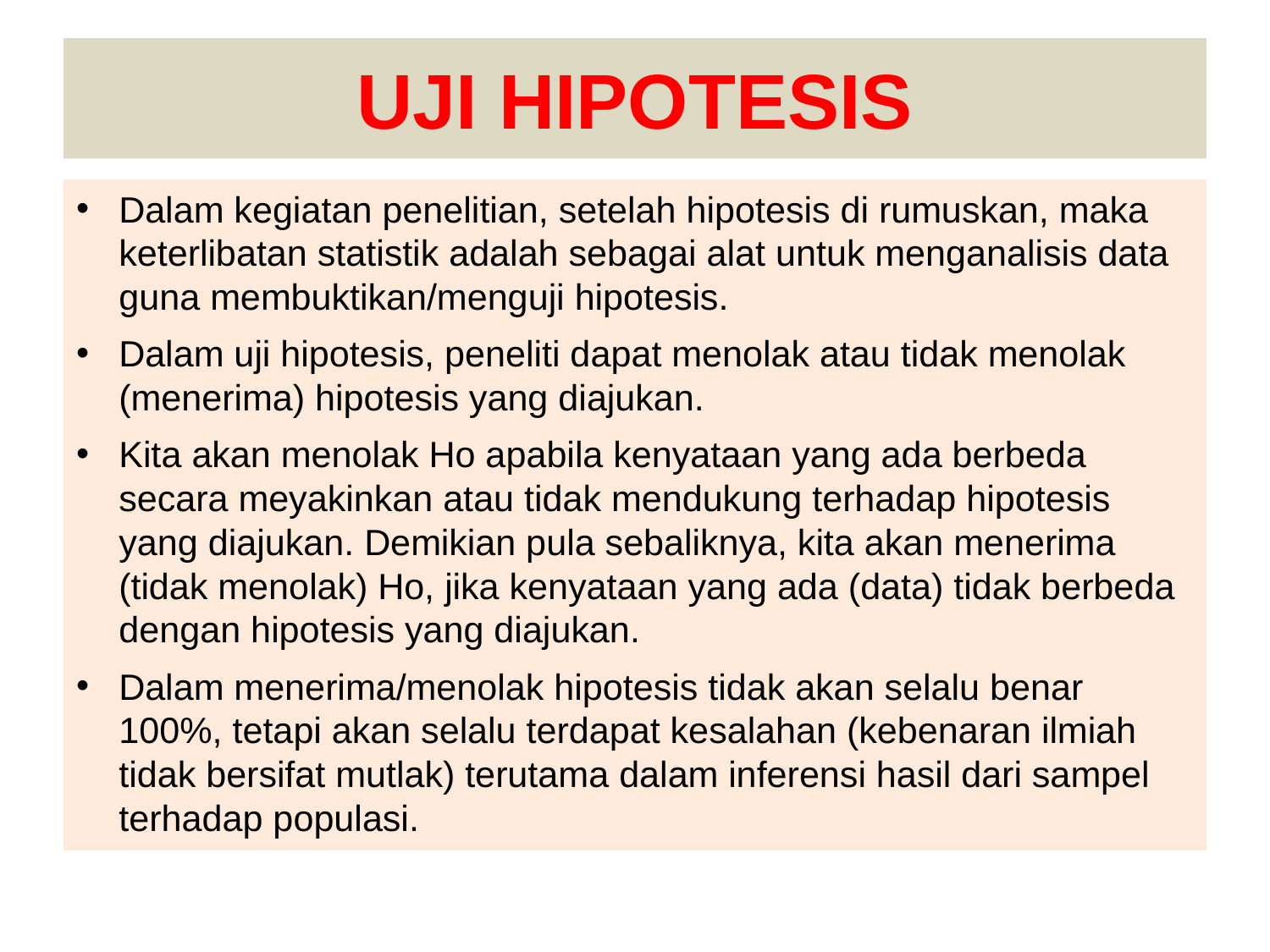

# UJI HIPOTESIS
Dalam kegiatan penelitian, setelah hipotesis di rumuskan, maka keterlibatan statistik adalah sebagai alat untuk menganalisis data guna membuktikan/menguji hipotesis.
Dalam uji hipotesis, peneliti dapat menolak atau tidak menolak (menerima) hipotesis yang diajukan.
Kita akan menolak Ho apabila kenyataan yang ada berbeda secara meyakinkan atau tidak mendukung terhadap hipotesis yang diajukan. Demikian pula sebaliknya, kita akan menerima (tidak menolak) Ho, jika kenyataan yang ada (data) tidak berbeda dengan hipotesis yang diajukan.
Dalam menerima/menolak hipotesis tidak akan selalu benar 100%, tetapi akan selalu terdapat kesalahan (kebenaran ilmiah tidak bersifat mutlak) terutama dalam inferensi hasil dari sampel terhadap populasi.